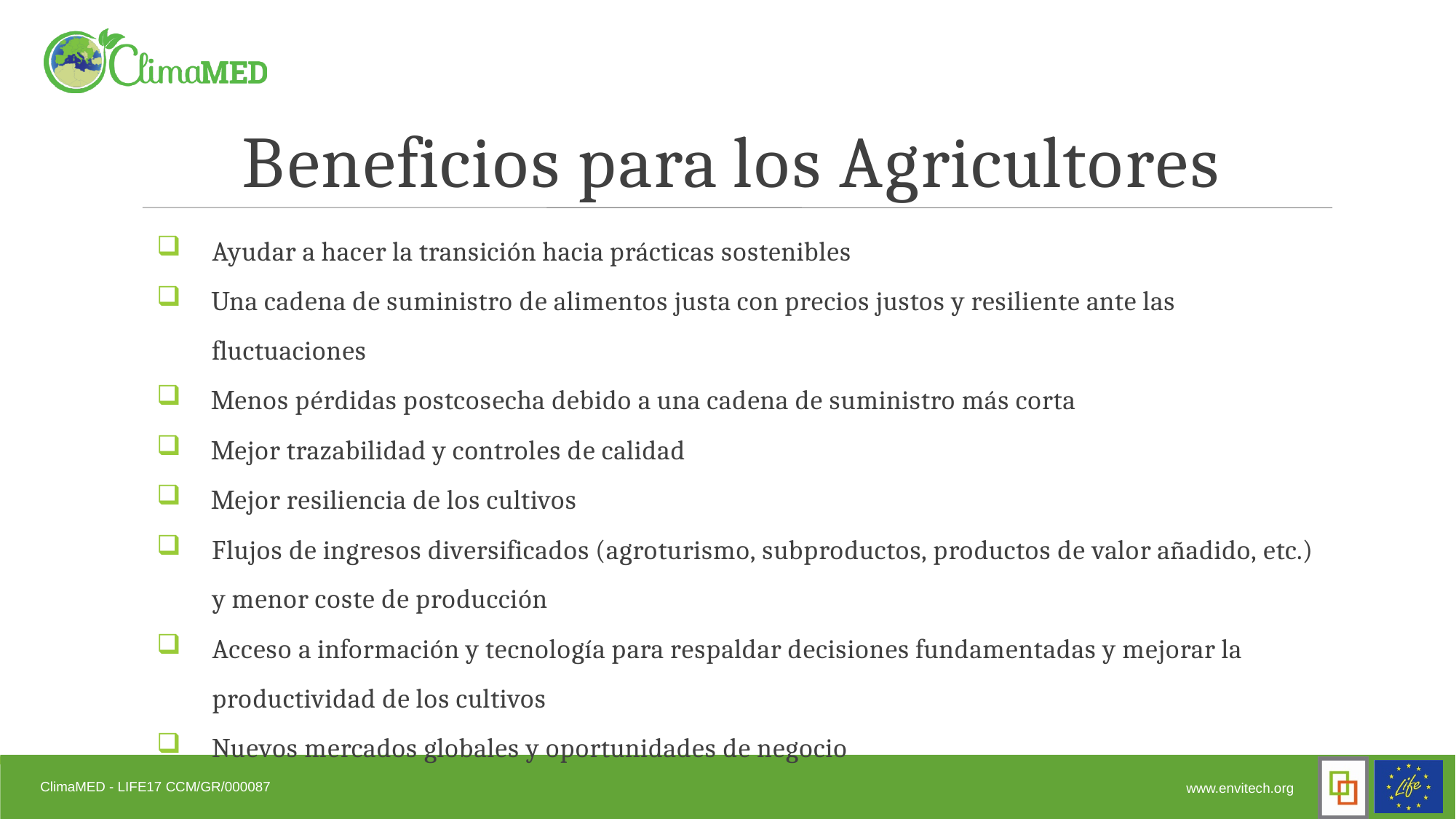

# Beneficios para los Agricultores
Ayudar a hacer la transición hacia prácticas sostenibles
Una cadena de suministro de alimentos justa con precios justos y resiliente ante las fluctuaciones
Menos pérdidas postcosecha debido a una cadena de suministro más corta
Mejor trazabilidad y controles de calidad
Mejor resiliencia de los cultivos
Flujos de ingresos diversificados (agroturismo, subproductos, productos de valor añadido, etc.) y menor coste de producción
Acceso a información y tecnología para respaldar decisiones fundamentadas y mejorar la productividad de los cultivos
Nuevos mercados globales y oportunidades de negocio